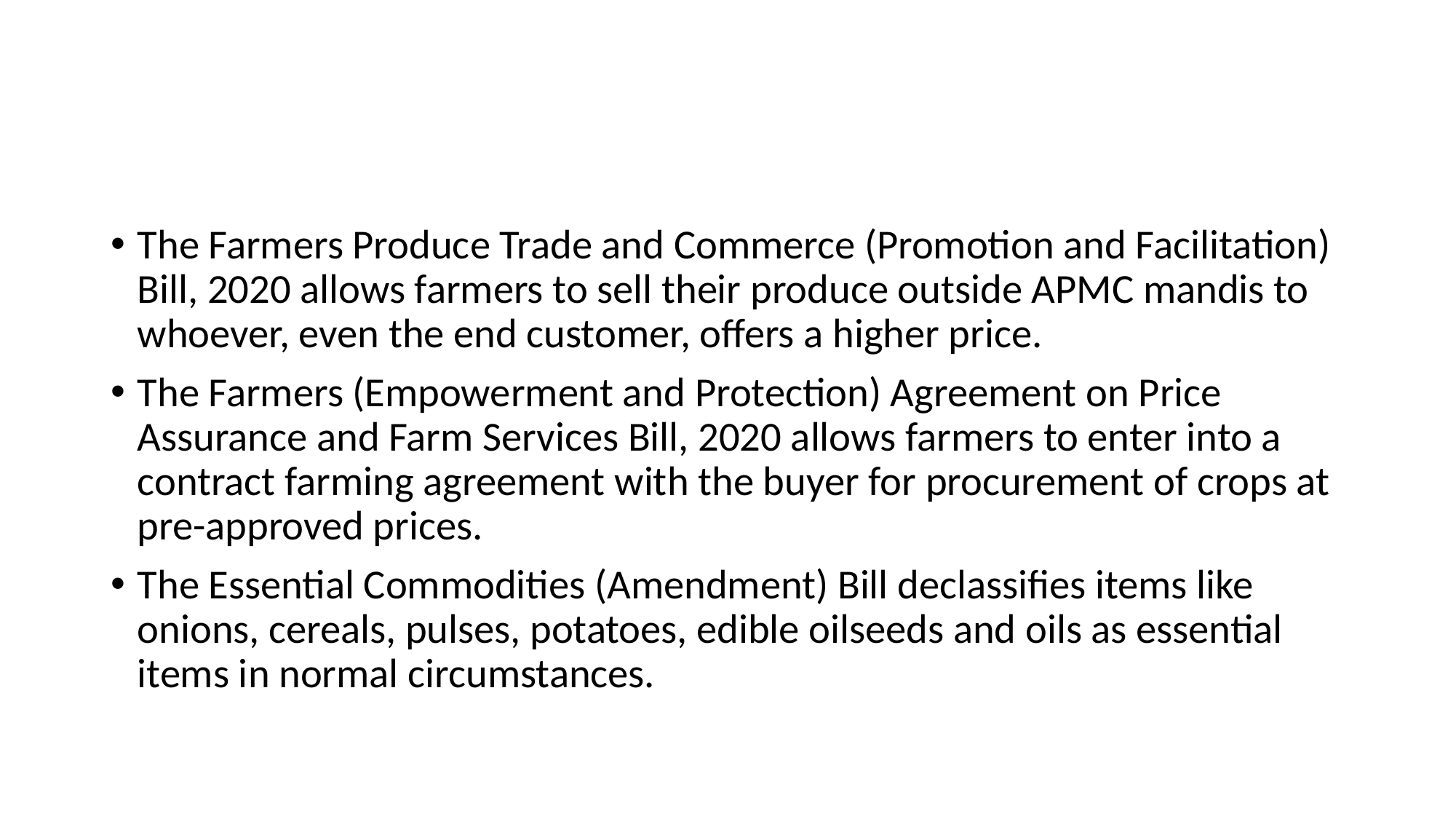

#
The Farmers Produce Trade and Commerce (Promotion and Facilitation) Bill, 2020 allows farmers to sell their produce outside APMC mandis to whoever, even the end customer, offers a higher price.
The Farmers (Empowerment and Protection) Agreement on Price Assurance and Farm Services Bill, 2020 allows farmers to enter into a contract farming agreement with the buyer for procurement of crops at pre-approved prices.
The Essential Commodities (Amendment) Bill declassifies items like onions, cereals, pulses, potatoes, edible oilseeds and oils as essential items in normal circumstances.